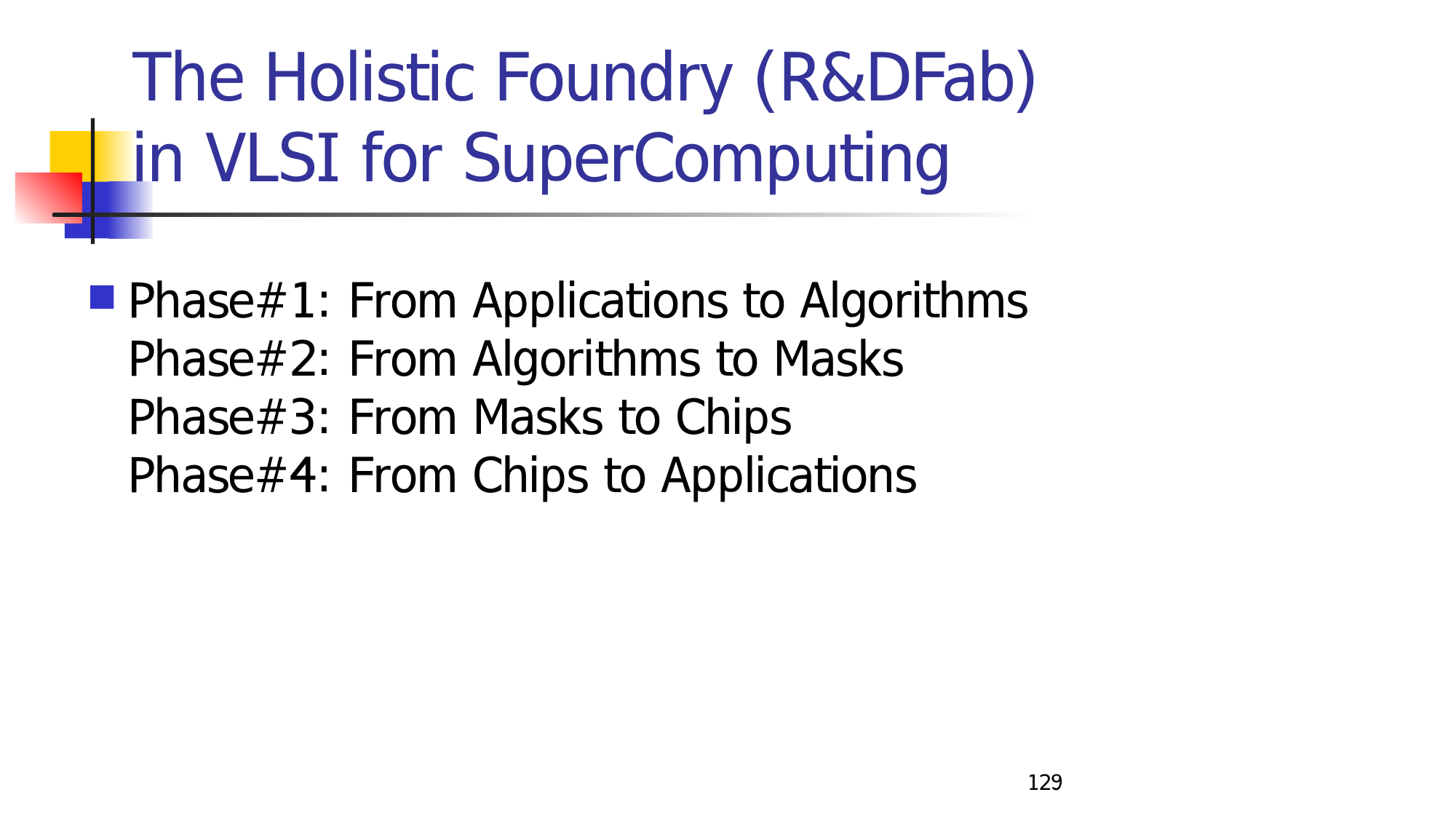

# The Holistic Foundry (R&DFab) in VLSI for SuperComputing
Phase#1: From Applications to Algorithms
Phase#2: From Algorithms to Masks
Phase#3: From Masks to Chips
Phase#4: From Chips to Applications
129